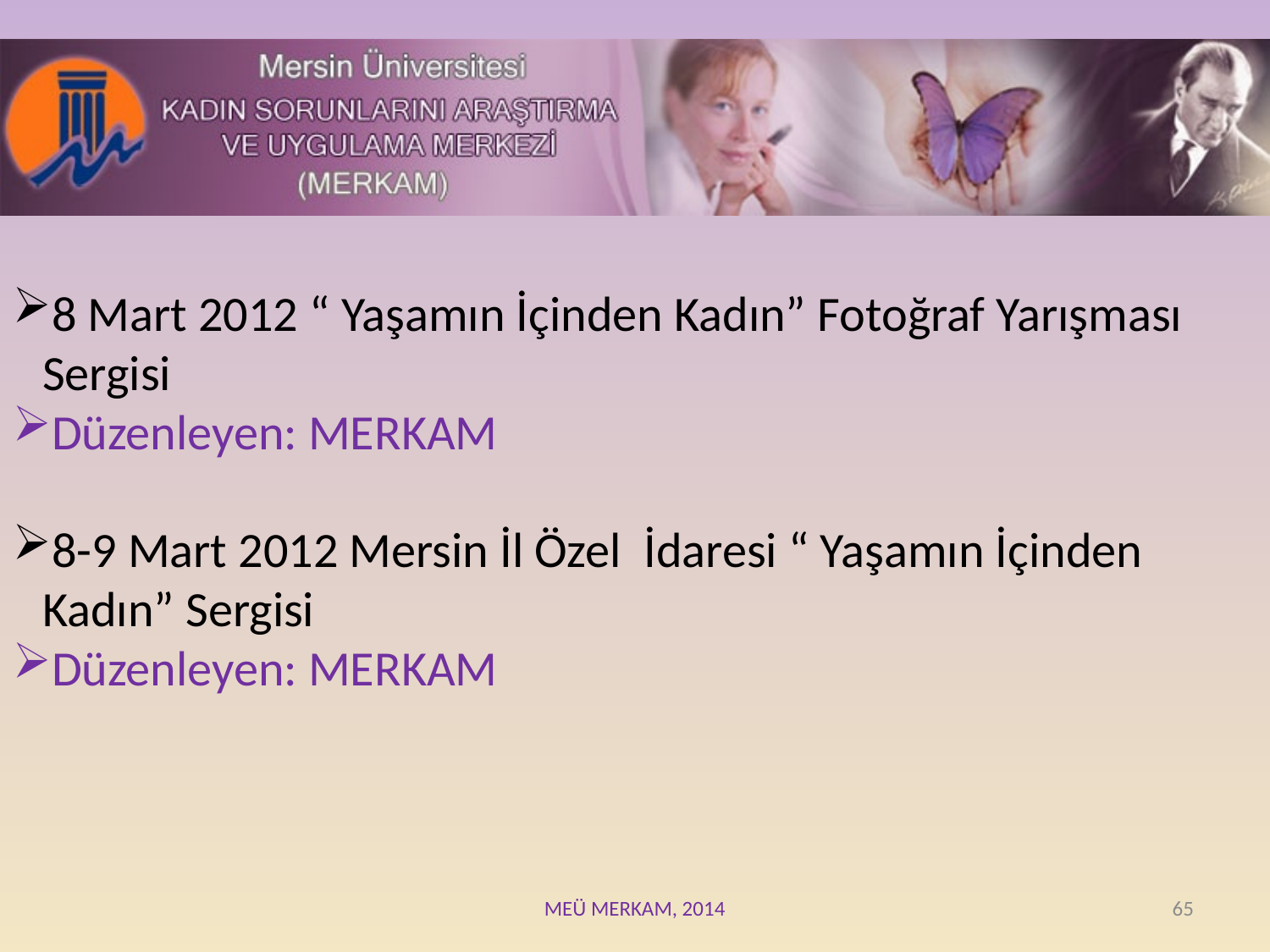

8 Mart 2012 “ Yaşamın İçinden Kadın” Fotoğraf Yarışması Sergisi
Düzenleyen: MERKAM

8-9 Mart 2012 Mersin İl Özel  İdaresi “ Yaşamın İçinden Kadın” Sergisi
Düzenleyen: MERKAM

MEÜ MERKAM, 2014
65